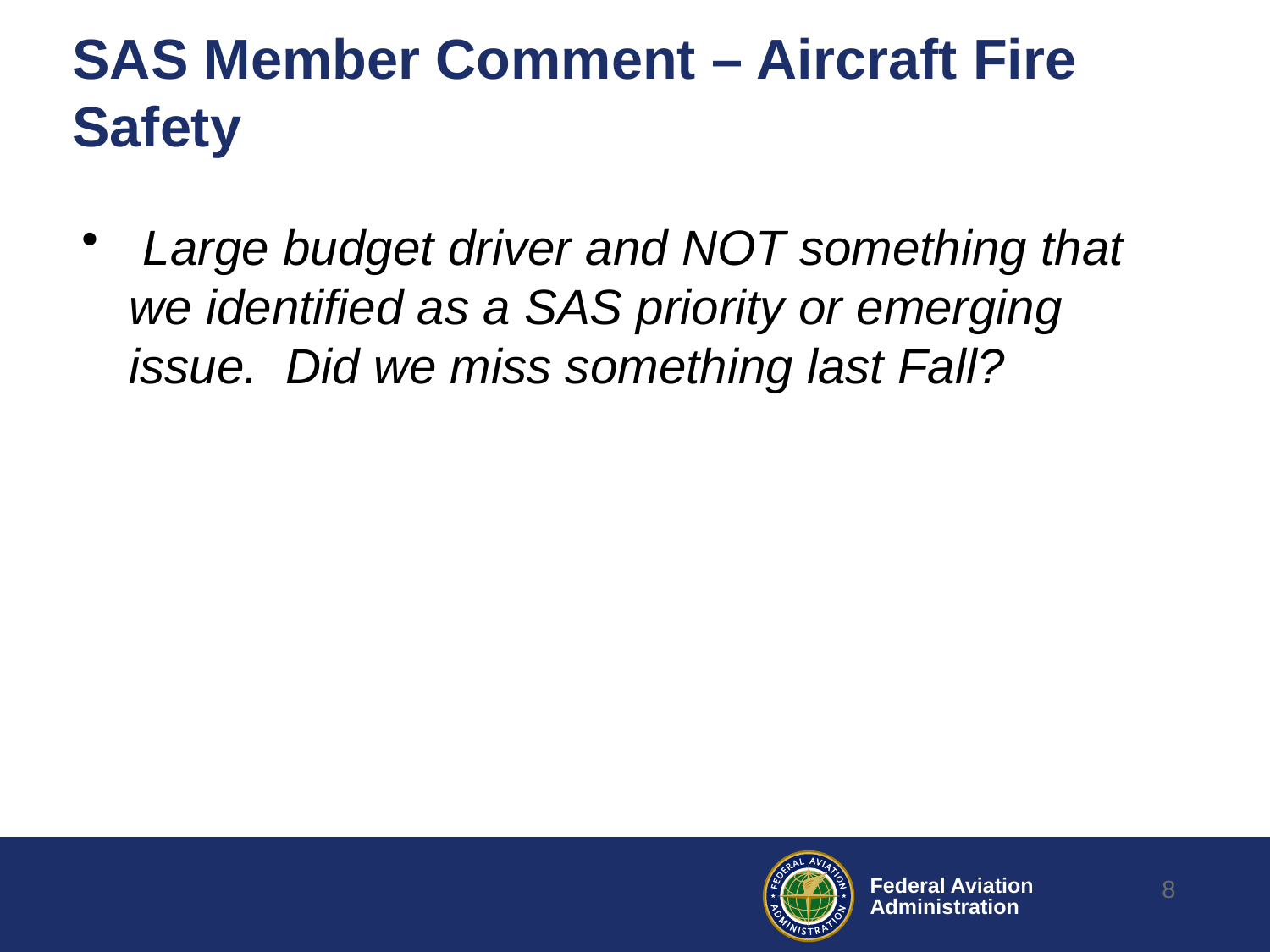

# SAS Member Comment – Aircraft Fire Safety
 Large budget driver and NOT something that we identified as a SAS priority or emerging issue.  Did we miss something last Fall?
8